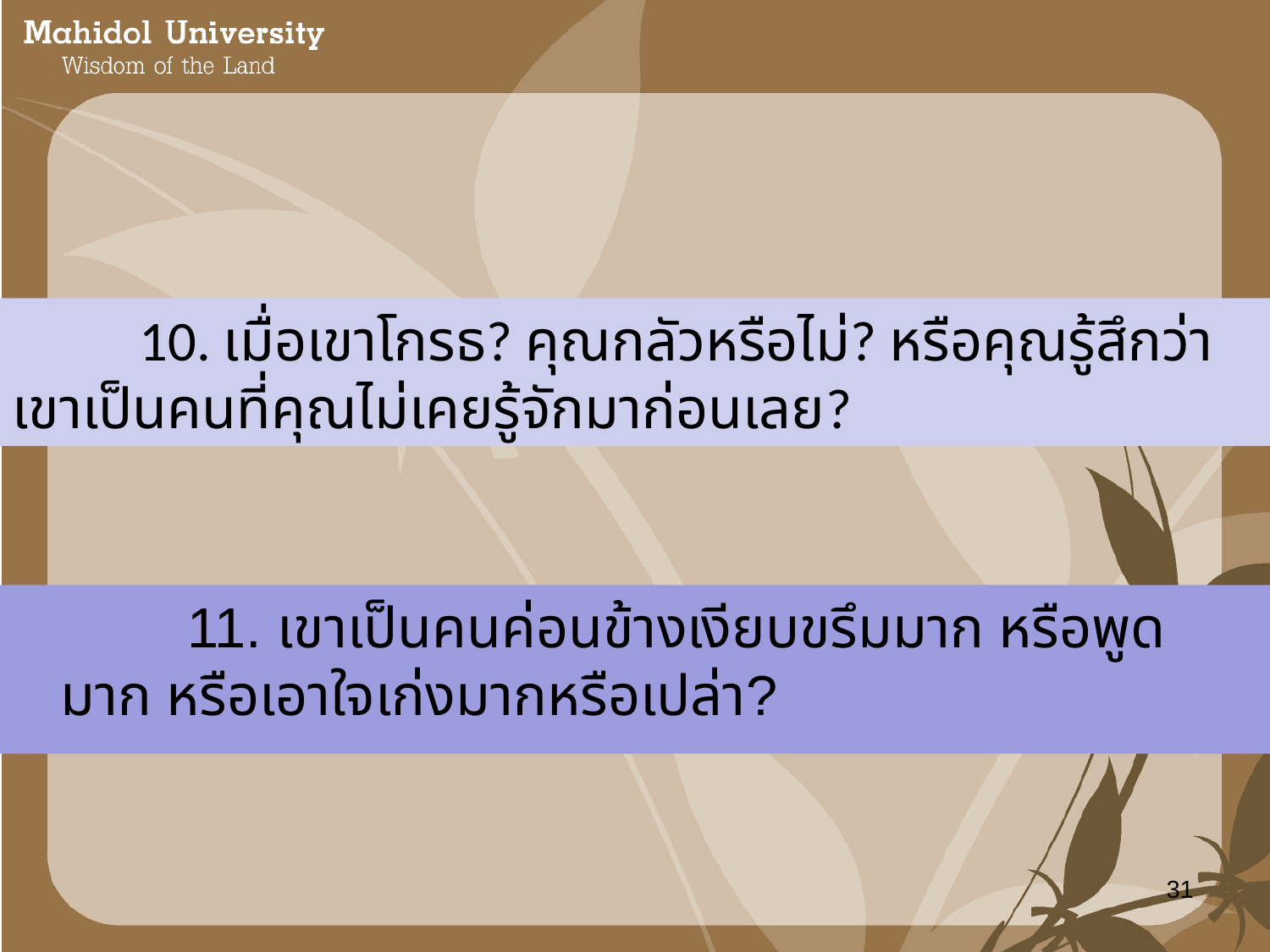

10. เมื่อเขาโกรธ? คุณกลัวหรือไม่? หรือคุณรู้สึกว่าเขาเป็นคนที่คุณไม่เคยรู้จักมาก่อนเลย?
		11. เขาเป็นคนค่อนข้างเงียบขรึมมาก หรือพูดมาก หรือเอาใจเก่งมากหรือเปล่า?

31